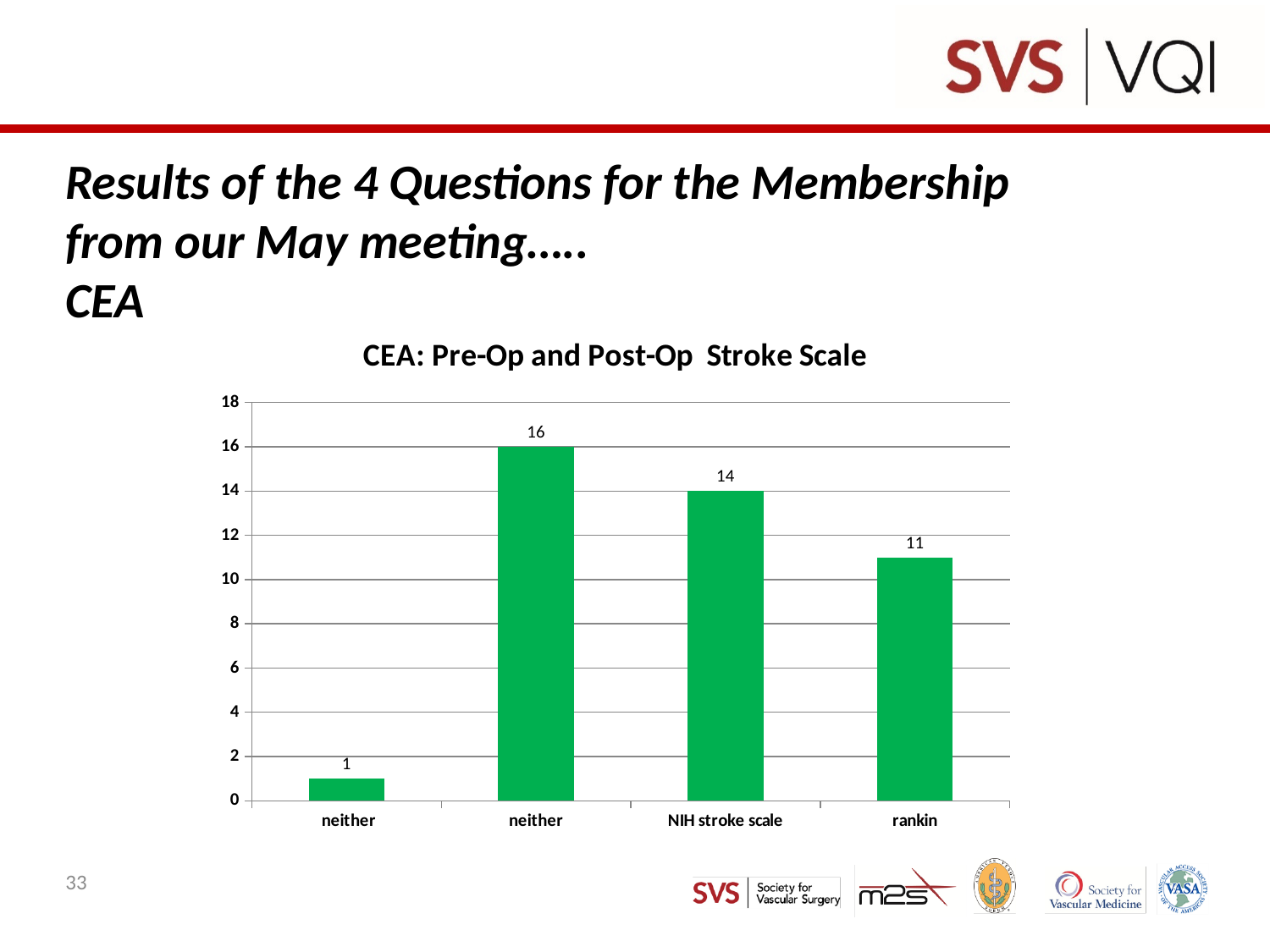

Results of the 4 Questions for the Membership from our May meeting…..
CEA

### Chart: CEA: Pre-Op and Post-Op  Stroke Scale

| Category |  |
|---|---|
|  neither | 1.0 |
| neither | 16.0 |
| NIH stroke scale | 14.0 |
| rankin | 11.0 |
33